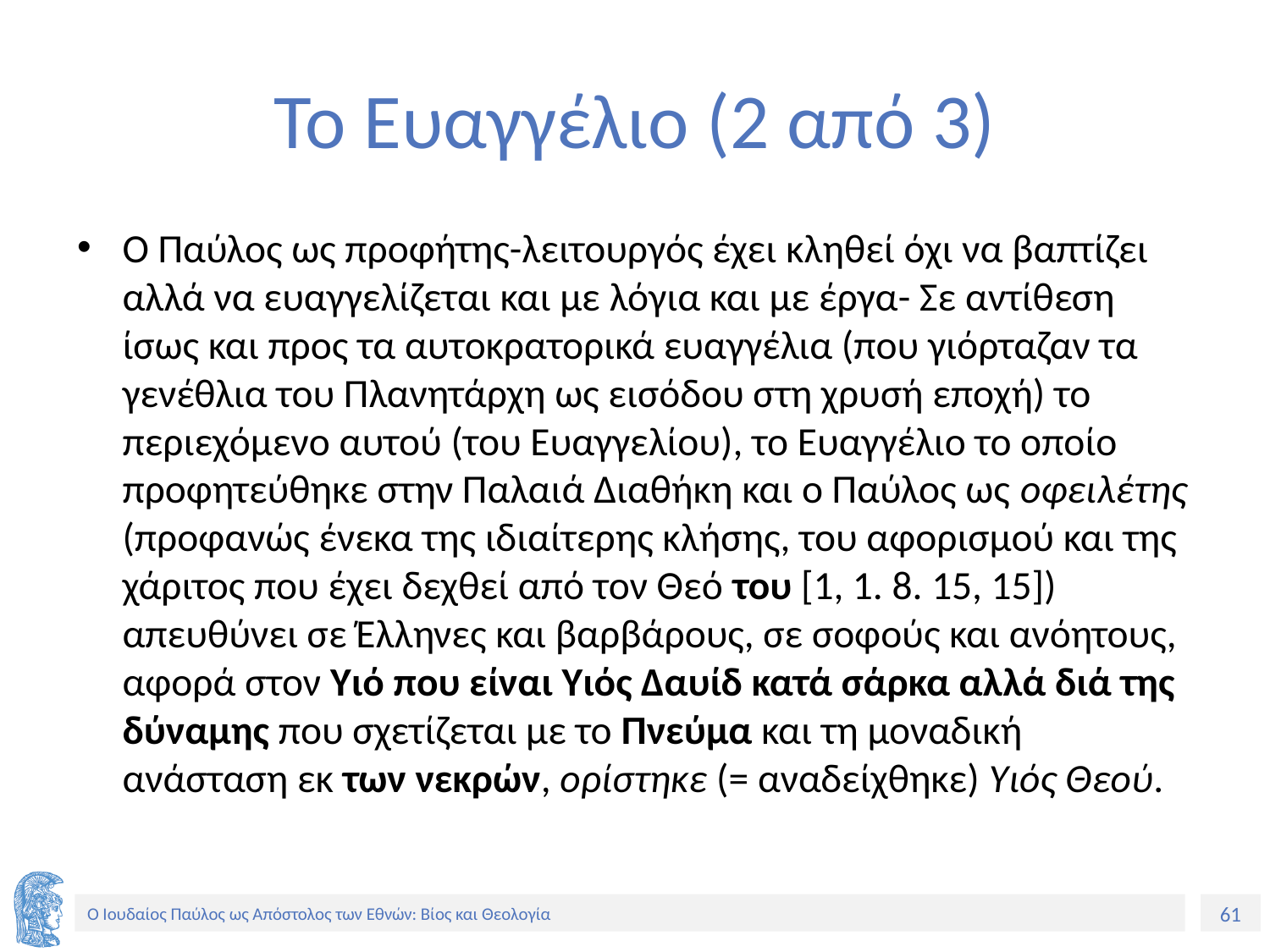

# Το Ευαγγέλιο (2 από 3)
Ο Παύλος ως προφήτης-λειτουργός έχει κληθεί όχι να βαπτίζει αλλά να ευαγγελίζεται και με λόγια και με έργα- Σε αντίθεση ίσως και προς τα αυτοκρατορικά ευαγγέλια (που γιόρταζαν τα γενέθλια του Πλανητάρχη ως εισόδου στη χρυσή εποχή) το περιεχόμενο αυτού (του Ευαγγελίου), το Ευαγγέλιο το οποίο προφητεύθηκε στην Παλαιά Διαθήκη και ο Παύλος ως οφειλέτης (προφανώς ένεκα της ιδιαίτερης κλήσης, του αφορισμού και της χάριτος που έχει δεχθεί από τον Θεό του [1, 1. 8. 15, 15]) απευθύνει σε Έλληνες και βαρβάρους, σε σοφούς και ανόητους, αφορά στον Υιό που είναι Υιός Δαυίδ κατά σάρκα αλλά διά της δύναμης που σχετίζεται με το Πνεύμα και τη μοναδική ανάσταση εκ των νεκρών, ορίστηκε (= αναδείχθηκε) Υιός Θεού.